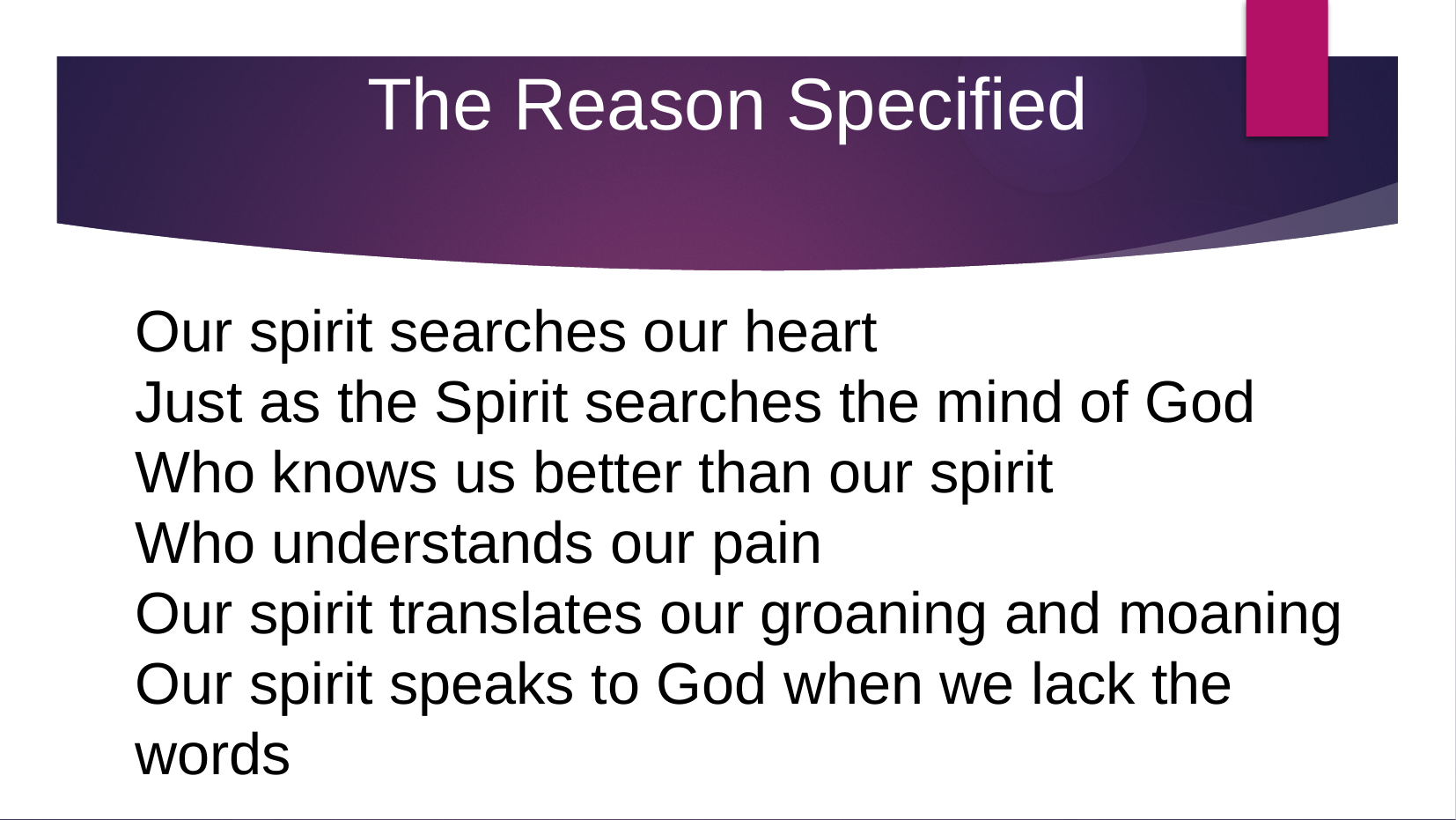

The Reason Specified
Our spirit searches our heart
Just as the Spirit searches the mind of God
Who knows us better than our spirit
Who understands our pain
Our spirit translates our groaning and moaning
Our spirit speaks to God when we lack the words